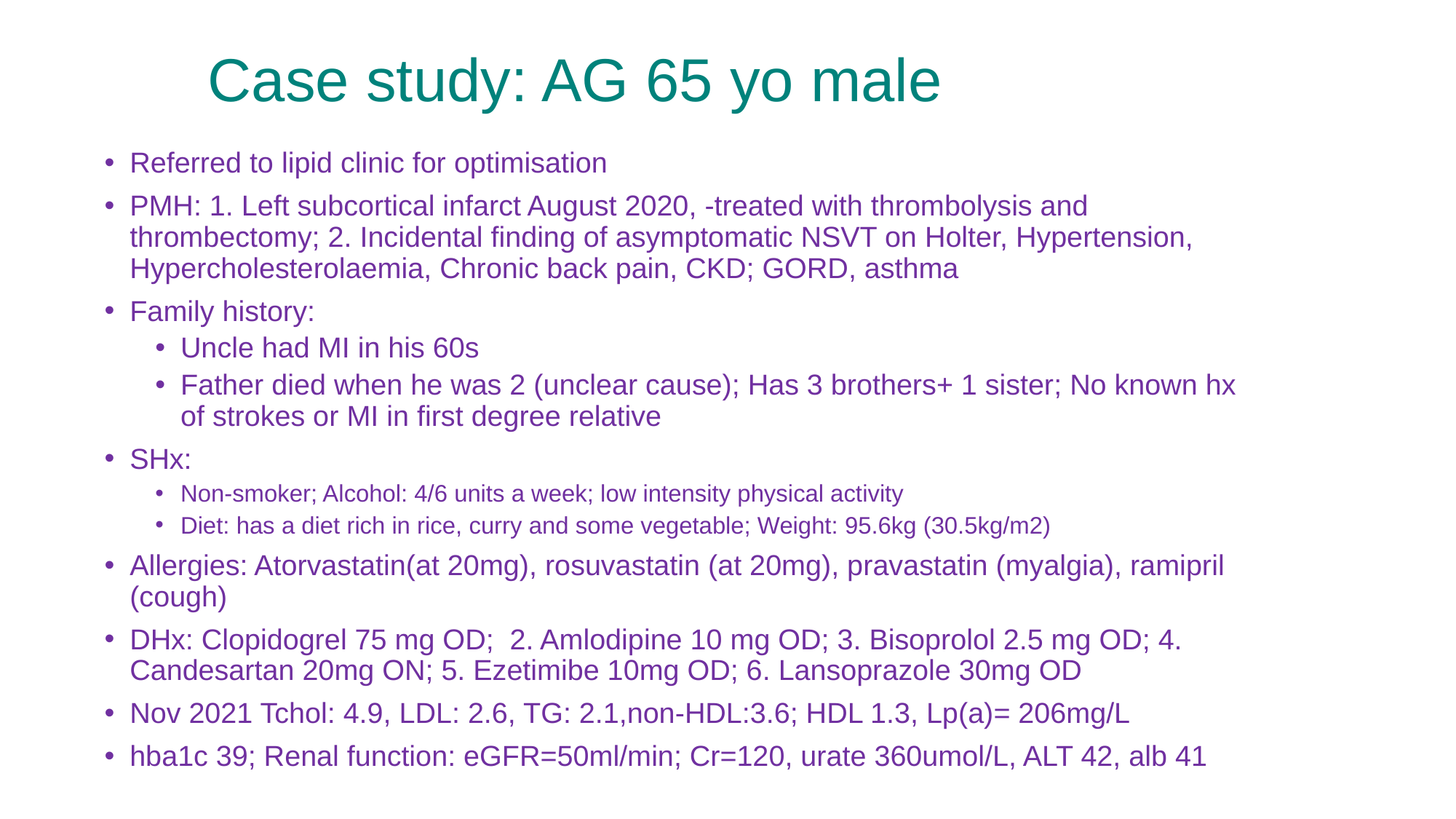

# Case study: AG 65 yo male
Referred to lipid clinic for optimisation
PMH: 1. Left subcortical infarct August 2020, -treated with thrombolysis and thrombectomy; 2. Incidental finding of asymptomatic NSVT on Holter, Hypertension, Hypercholesterolaemia, Chronic back pain, CKD; GORD, asthma
Family history:
Uncle had MI in his 60s
Father died when he was 2 (unclear cause); Has 3 brothers+ 1 sister; No known hx of strokes or MI in first degree relative
SHx:
Non-smoker; Alcohol: 4/6 units a week; low intensity physical activity
Diet: has a diet rich in rice, curry and some vegetable; Weight: 95.6kg (30.5kg/m2)
Allergies: Atorvastatin(at 20mg), rosuvastatin (at 20mg), pravastatin (myalgia), ramipril (cough)
DHx: Clopidogrel 75 mg OD;  2. Amlodipine 10 mg OD; 3. Bisoprolol 2.5 mg OD; 4. Candesartan 20mg ON; 5. Ezetimibe 10mg OD; 6. Lansoprazole 30mg OD
Nov 2021 Tchol: 4.9, LDL: 2.6, TG: 2.1,non-HDL:3.6; HDL 1.3, Lp(a)= 206mg/L
hba1c 39; Renal function: eGFR=50ml/min; Cr=120, urate 360umol/L, ALT 42, alb 41